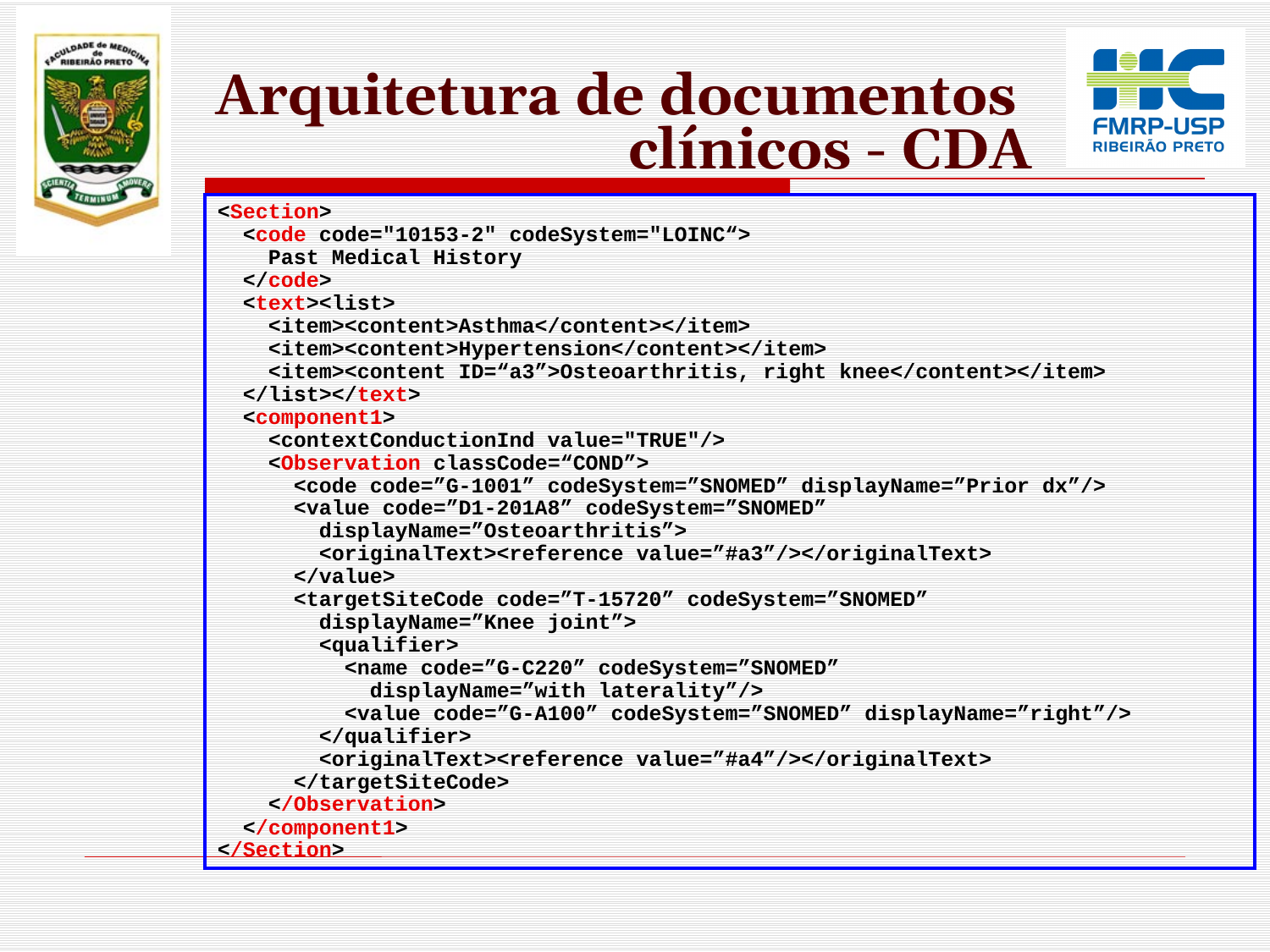

# Arquitetura de documentos clínicos - CDA
<Section>
  <code code="10153-2" codeSystem="LOINC“>
    Past Medical History
  </code>
  <text><list>
    <item><content>Asthma</content></item>
    <item><content>Hypertension</content></item>
    <item><content ID=“a3”>Osteoarthritis, right knee</content></item>
  </list></text>
  <component1>
    <contextConductionInd value="TRUE"/>
    <Observation classCode=“COND”>
      <code code=”G-1001” codeSystem=”SNOMED” displayName=”Prior dx”/>
      <value code=”D1-201A8” codeSystem=”SNOMED”
        displayName=”Osteoarthritis”>
        <originalText><reference value=”#a3”/></originalText>
      </value>
      <targetSiteCode code=”T-15720” codeSystem=”SNOMED”
        displayName=”Knee joint”>
        <qualifier>
          <name code=”G-C220” codeSystem=”SNOMED”
            displayName=”with laterality”/>
          <value code=”G-A100” codeSystem=”SNOMED” displayName=”right”/>
        </qualifier>
        <originalText><reference value=”#a4”/></originalText>
      </targetSiteCode>
    </Observation>
  </component1>
</Section>